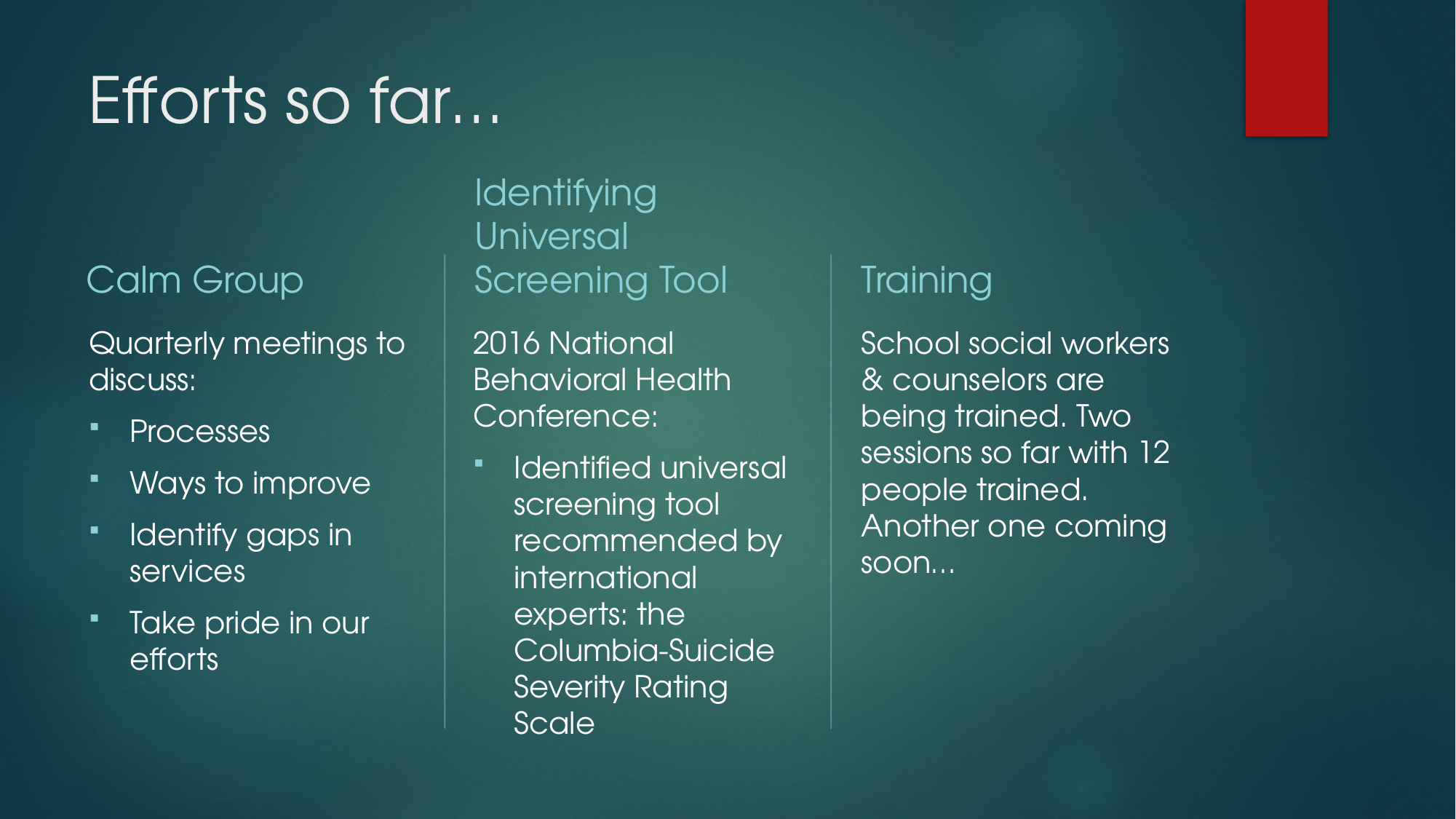

# Efforts so far…
Calm Group
Identifying Universal Screening Tool
Training
Quarterly meetings to discuss:
Processes
Ways to improve
Identify gaps in services
Take pride in our efforts
2016 National Behavioral Health Conference:
Identified universal screening tool recommended by international experts: the Columbia-Suicide Severity Rating Scale
School social workers & counselors are being trained. Two sessions so far with 12 people trained. Another one coming soon…